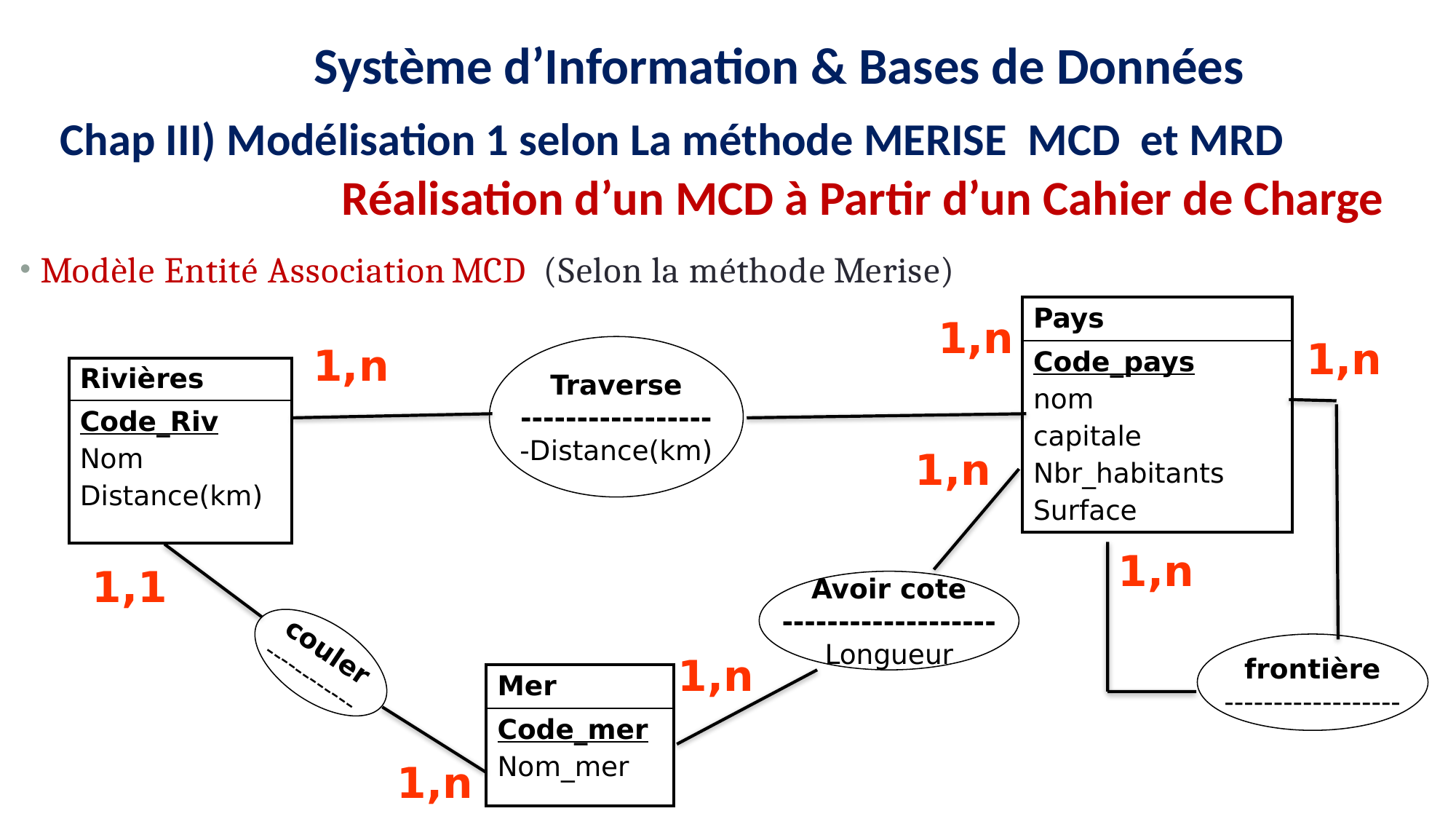

12
16
15
11
9
8
Système d’Information & Bases de Données
Chap III) Modélisation 1 selon La méthode MERISE  MCD  et MRD
Réalisation d’un MCD à Partir d’un Cahier de Charge
Modèle Entité Association MCD  (Selon la méthode Merise)
| Pays |
| --- |
| Code\_pays nom capitale Nbr\_habitants Surface |
1,n
1,n
1,n
Traverse
-----------------
-Distance(km)
| Rivières |
| --- |
| Code\_Riv Nom Distance(km) |

1,n

1,n

1,1
Avoir cote
-------------------
Longueur
couler
------------

frontière
------------------

1,n
| Mer |
| --- |
| Code\_mer Nom\_mer |

1,n